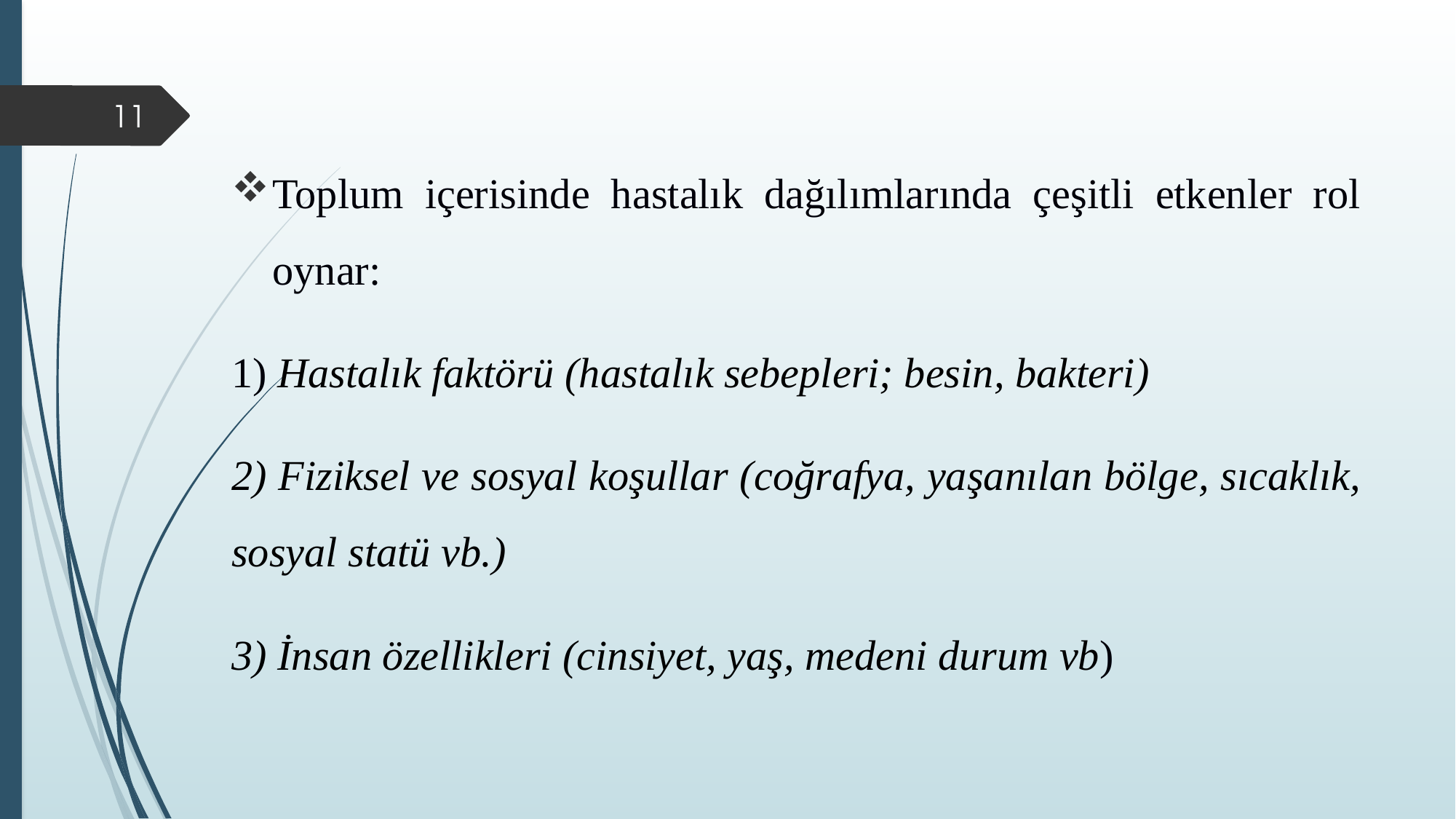

Toplum içerisinde hastalık dağılımlarında çeşitli etkenler rol oynar:
1) Hastalık faktörü (hastalık sebepleri; besin, bakteri)
2) Fiziksel ve sosyal koşullar (coğrafya, yaşanılan bölge, sıcaklık, sosyal statü vb.)
3) İnsan özellikleri (cinsiyet, yaş, medeni durum vb)
11